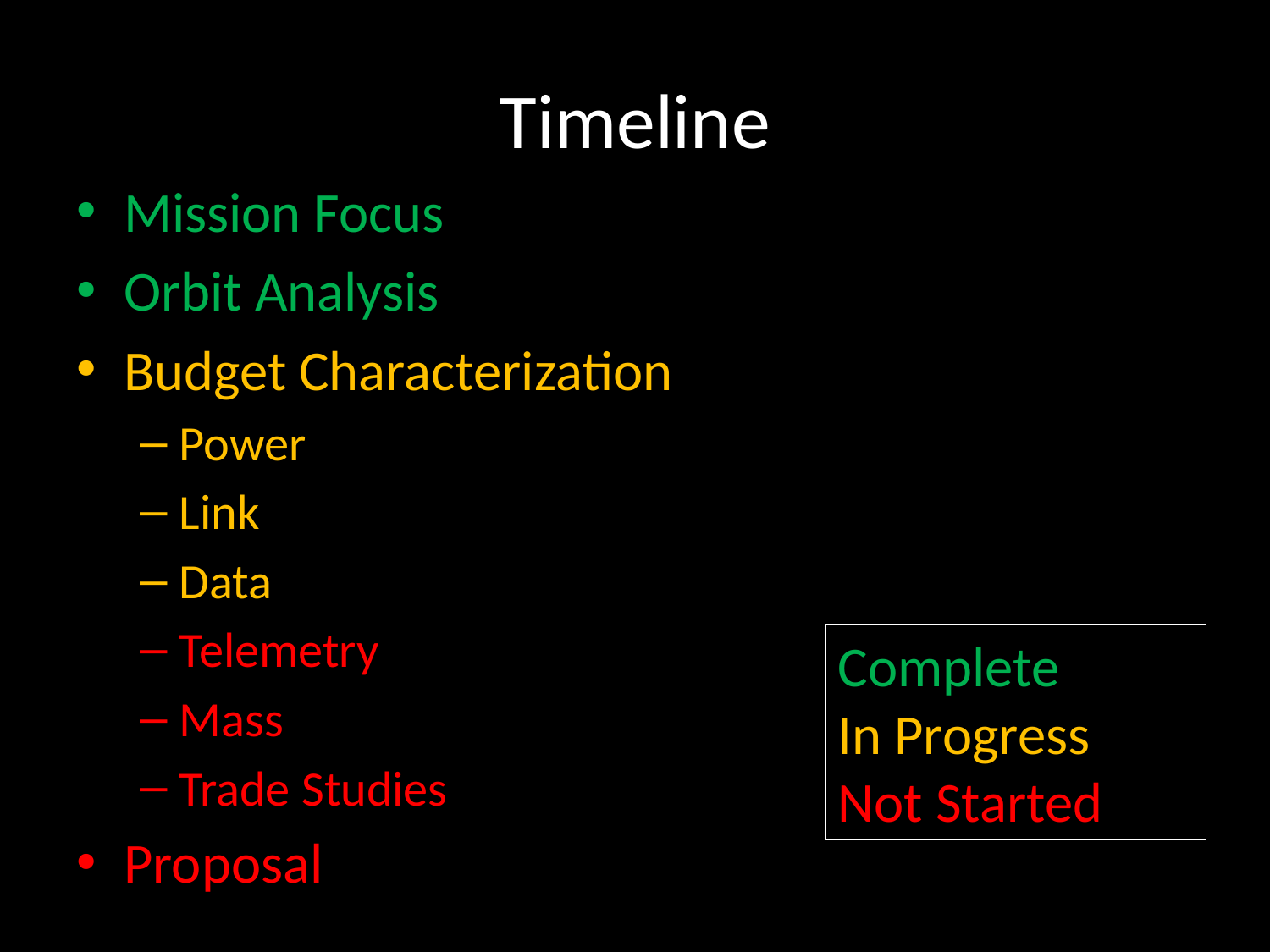

# Timeline
Mission Focus
Orbit Analysis
Budget Characterization
Power
Link
Data
Telemetry
Mass
Trade Studies
Proposal
Complete
In Progress
Not Started